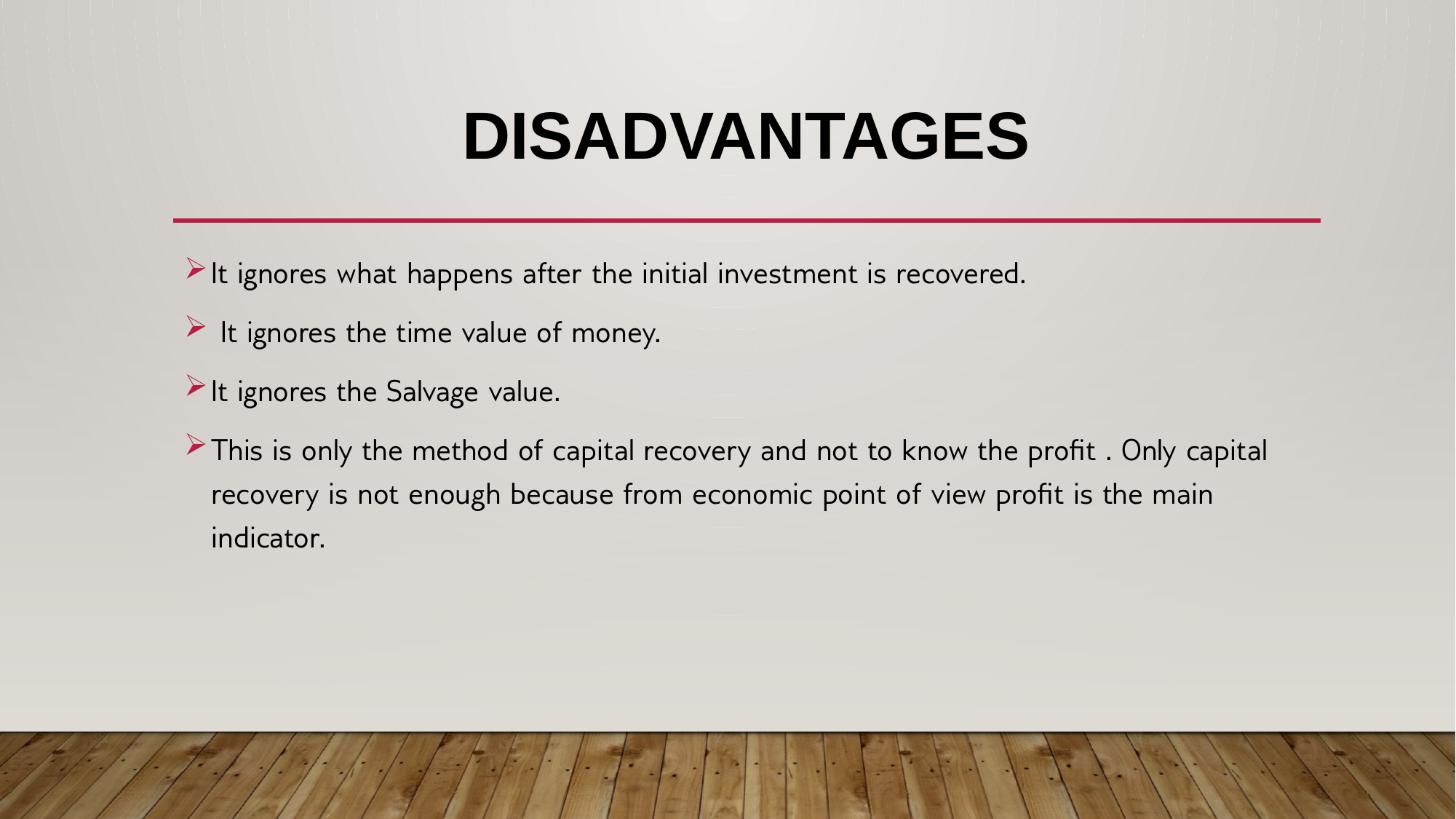

# Disadvantages
It ignores what happens after the initial investment is recovered.
 It ignores the time value of money.
It ignores the Salvage value.
This is only the method of capital recovery and not to know the profit . Only capital recovery is not enough because from economic point of view profit is the main indicator.